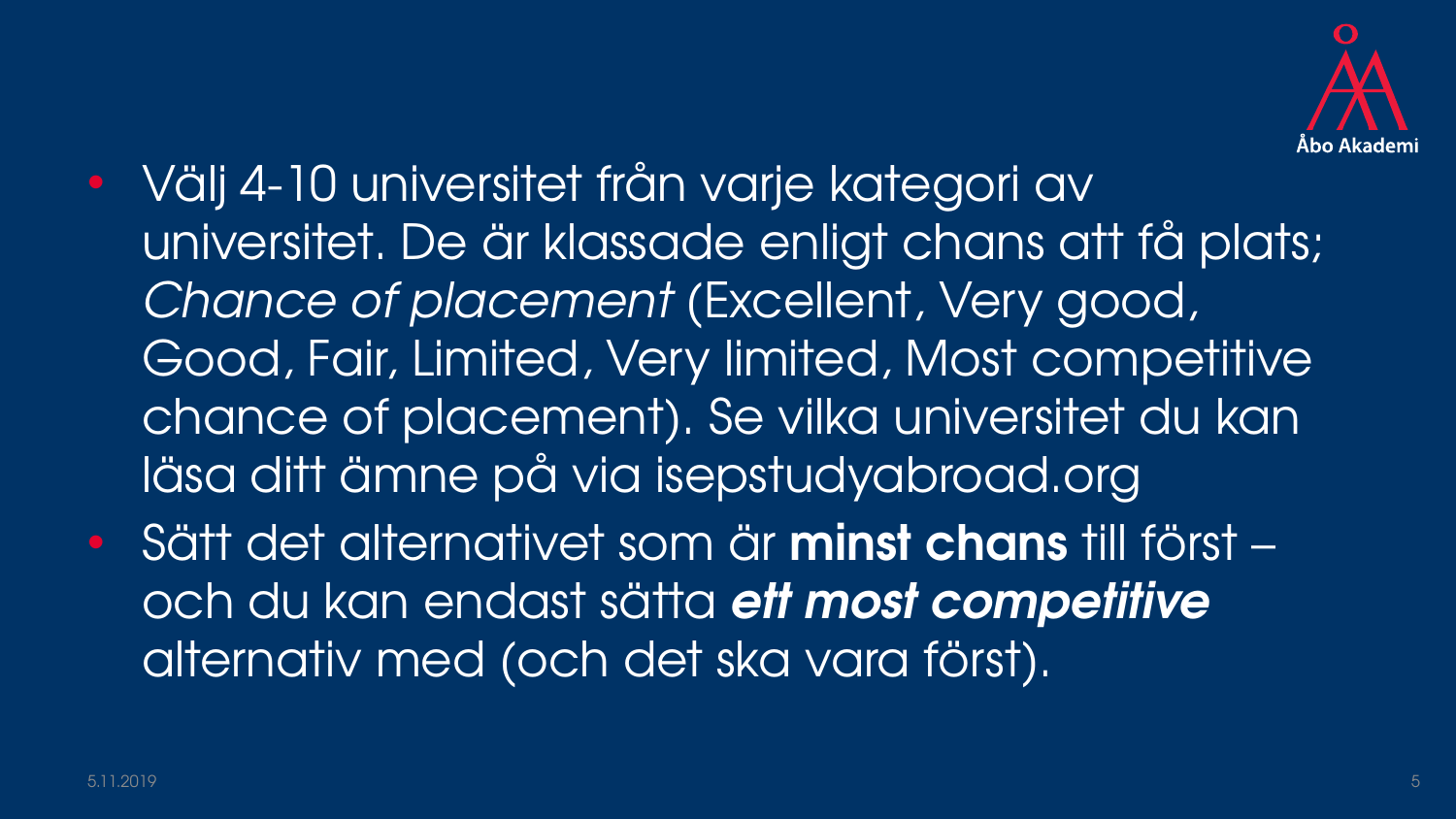

Välj 4-10 universitet från varje kategori av universitet. De är klassade enligt chans att få plats; Chance of placement (Excellent, Very good, Good, Fair, Limited, Very limited, Most competitive chance of placement). Se vilka universitet du kan läsa ditt ämne på via isepstudyabroad.org
Sätt det alternativet som är minst chans till först – och du kan endast sätta ett most competitive alternativ med (och det ska vara först).

5.11.2019
5